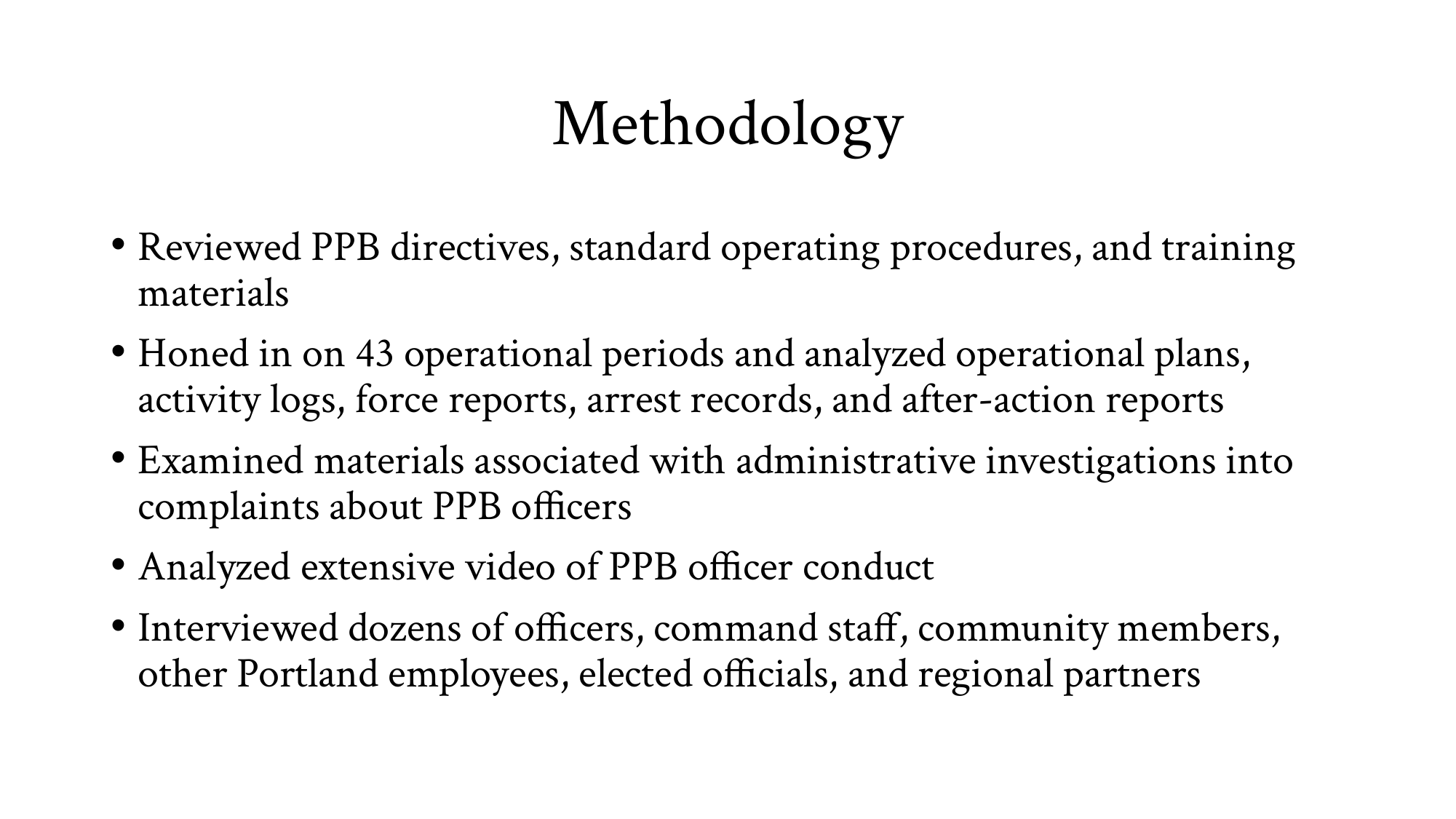

# Methodology
Reviewed PPB directives, standard operating procedures, and training materials
Honed in on 43 operational periods and analyzed operational plans, activity logs, force reports, arrest records, and after-action reports
Examined materials associated with administrative investigations into complaints about PPB officers
Analyzed extensive video of PPB officer conduct
Interviewed dozens of officers, command staff, community members, other Portland employees, elected officials, and regional partners